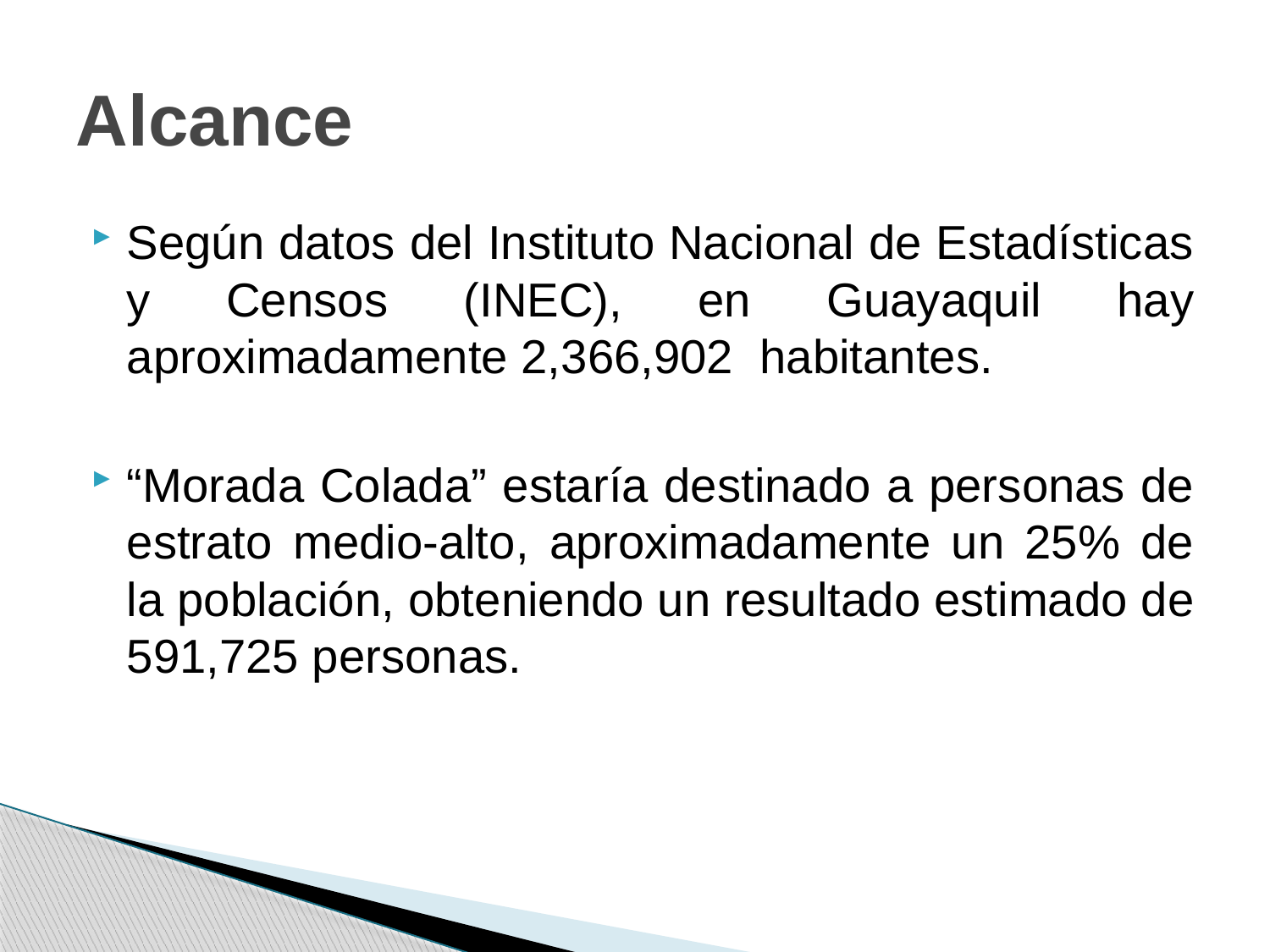

# Alcance
Según datos del Instituto Nacional de Estadísticas y Censos (INEC), en Guayaquil hay aproximadamente 2,366,902  habitantes.

“Morada Colada” estaría destinado a personas de estrato medio-alto, aproximadamente un 25% de la población, obteniendo un resultado estimado de 591,725 personas.